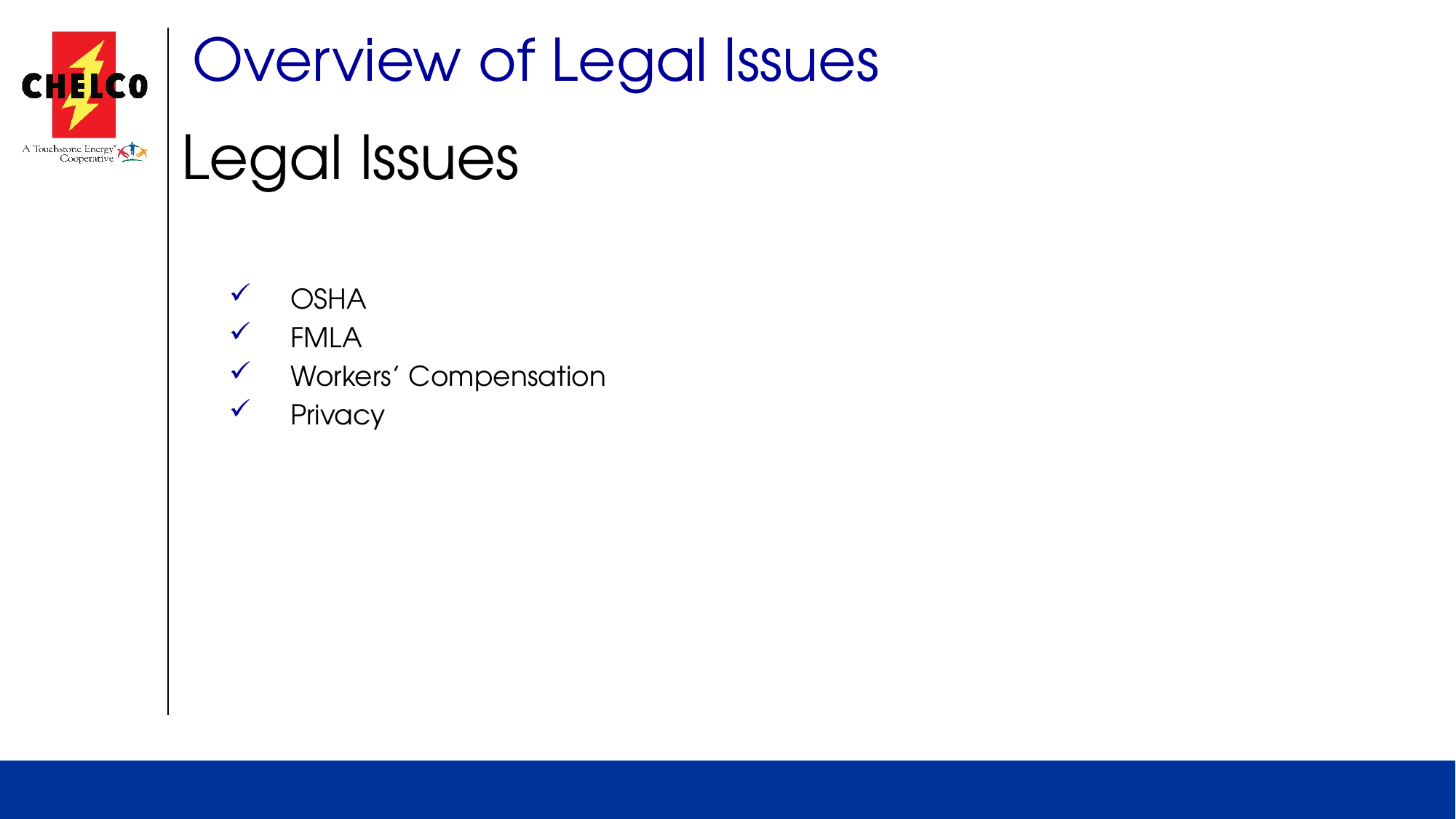

# Overview of Legal Issues
Legal Issues

OSHA
FMLA
Workers’ Compensation
Privacy